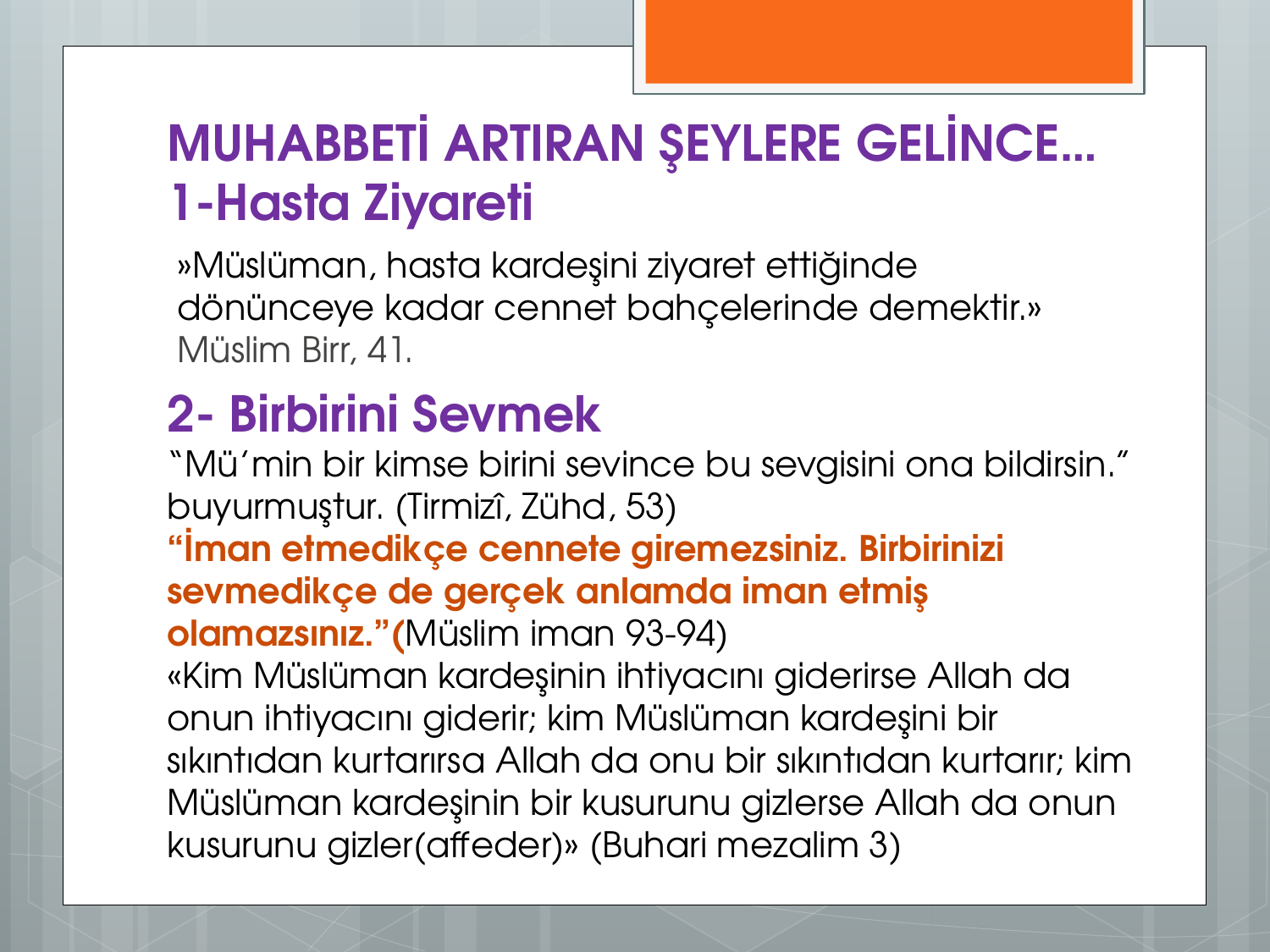

# MUHABBETİ ARTIRAN ŞEYLERE GELİNCE… 1-Hasta Ziyareti
»Müslüman, hasta kardeşini ziyaret ettiğinde dönünceye kadar cennet bahçelerinde demektir.» Müslim Birr, 41.

2- Birbirini Sevmek
“Mü’min bir kimse birini sevince bu sevgisini ona bildirsin.” buyurmuştur. (Tirmizî, Zühd, 53)
“İman etmedikçe cennete giremezsiniz. Birbirinizi sevmedikçe de gerçek anlamda iman etmiş olamazsınız.”(Müslim iman 93-94)
«Kim Müslüman kardeşinin ihtiyacını giderirse Allah da onun ihtiyacını giderir; kim Müslüman kardeşini bir sıkıntıdan kurtarırsa Allah da onu bir sıkıntıdan kurtarır; kim Müslüman kardeşinin bir kusurunu gizlerse Allah da onun kusurunu gizler(affeder)» (Buhari mezalim 3)